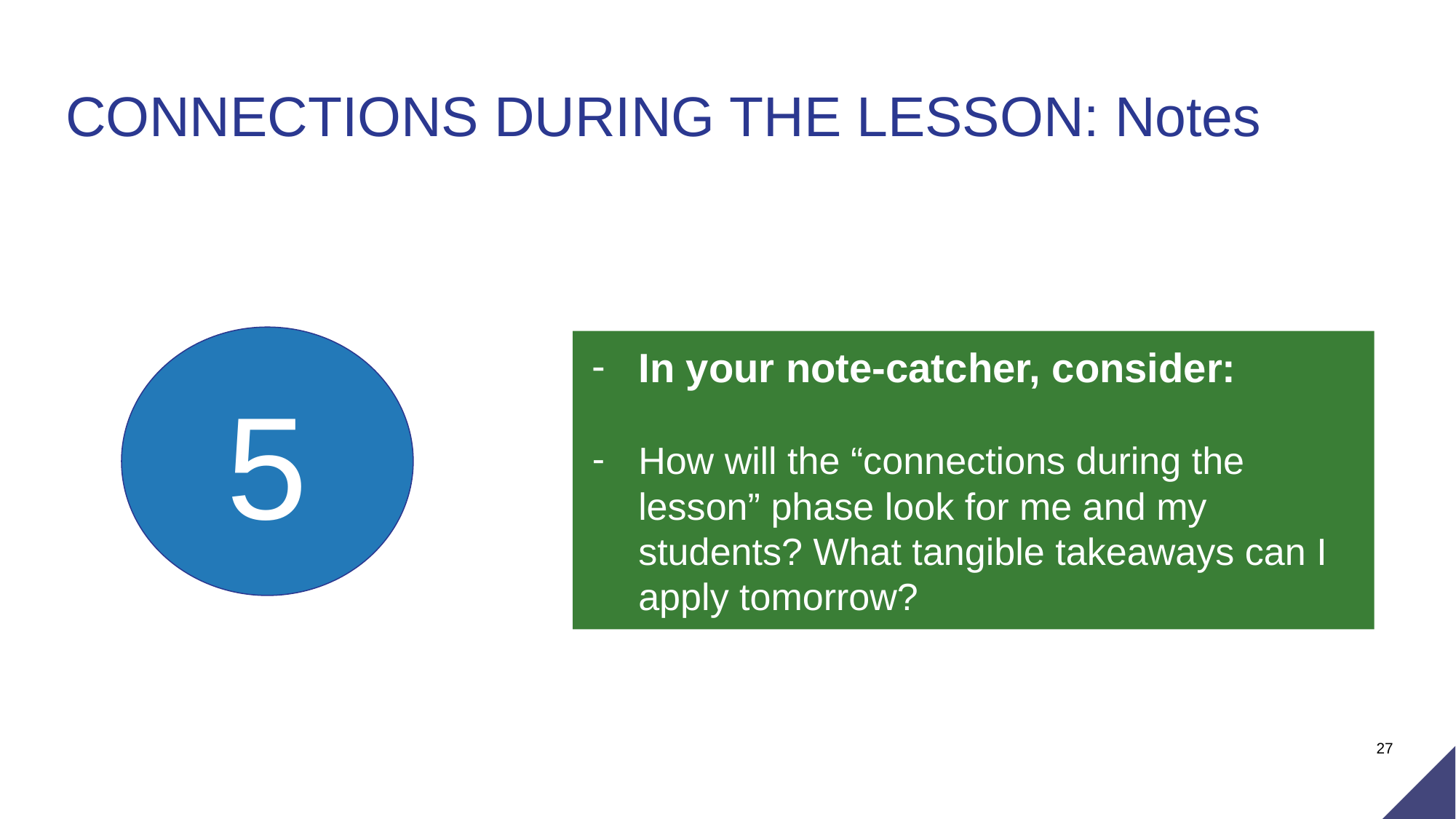

CONNECTIONS DURING THE LESSON: Notes
5
In your note-catcher, consider:

How will the “connections during the lesson” phase look for me and my students? What tangible takeaways can I apply tomorrow?
27